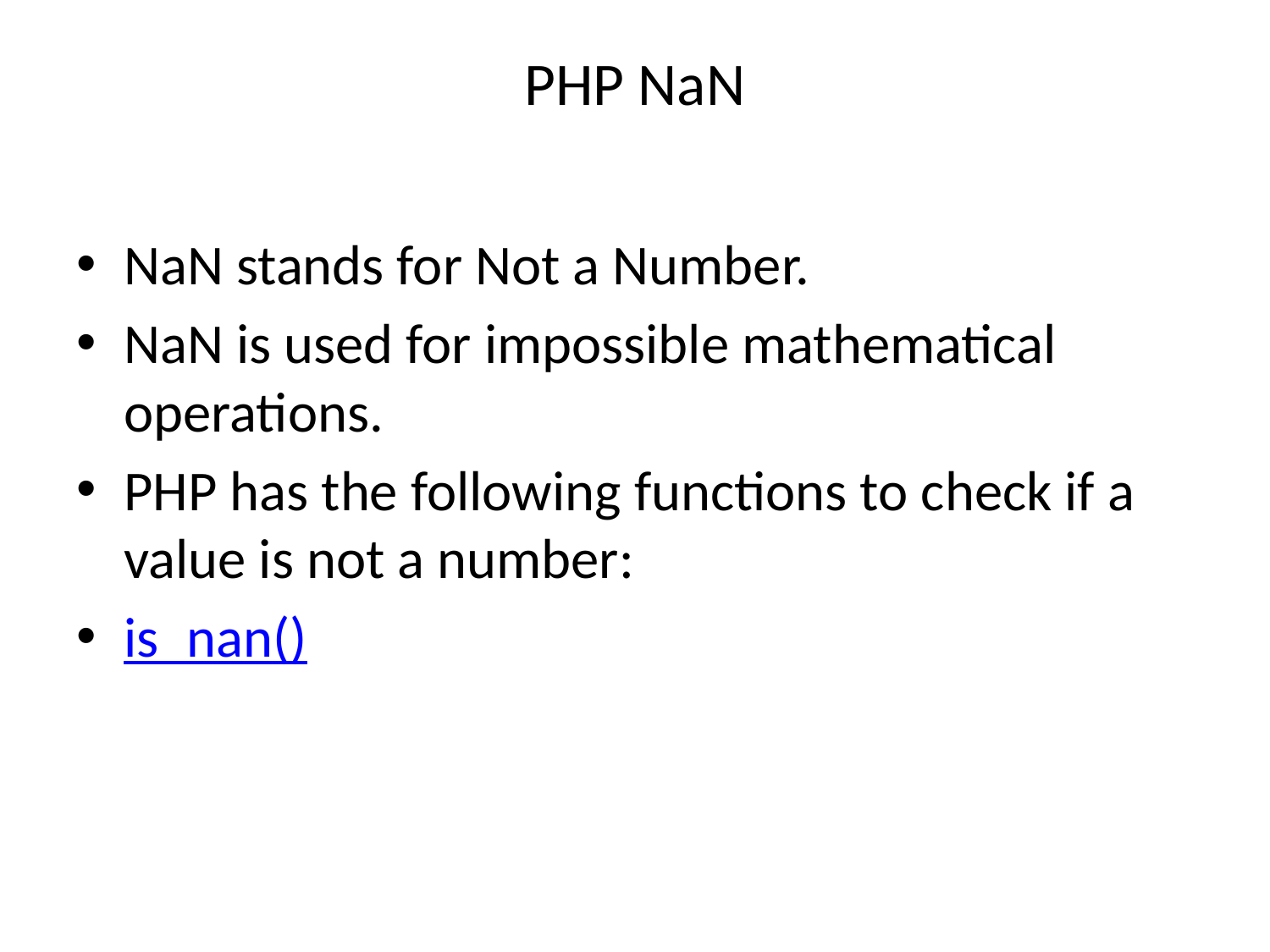

# PHP NaN
NaN stands for Not a Number.
NaN is used for impossible mathematical operations.
PHP has the following functions to check if a value is not a number:
is_nan()